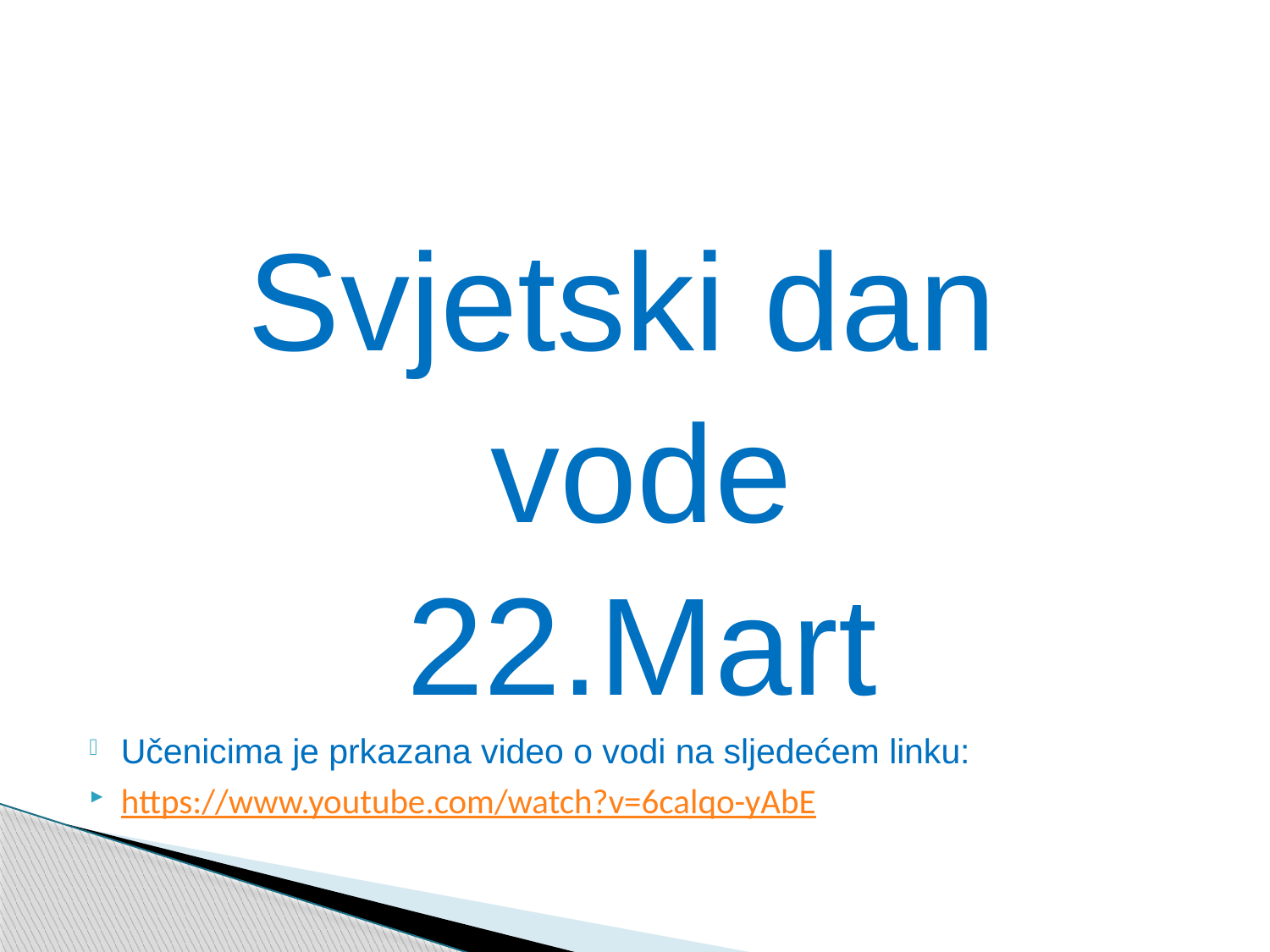

Svjetski dan
vode
22.Mart
Učenicima je prkazana video o vodi na sljedećem linku:
https://www.youtube.com/watch?v=6calqo-yAbE